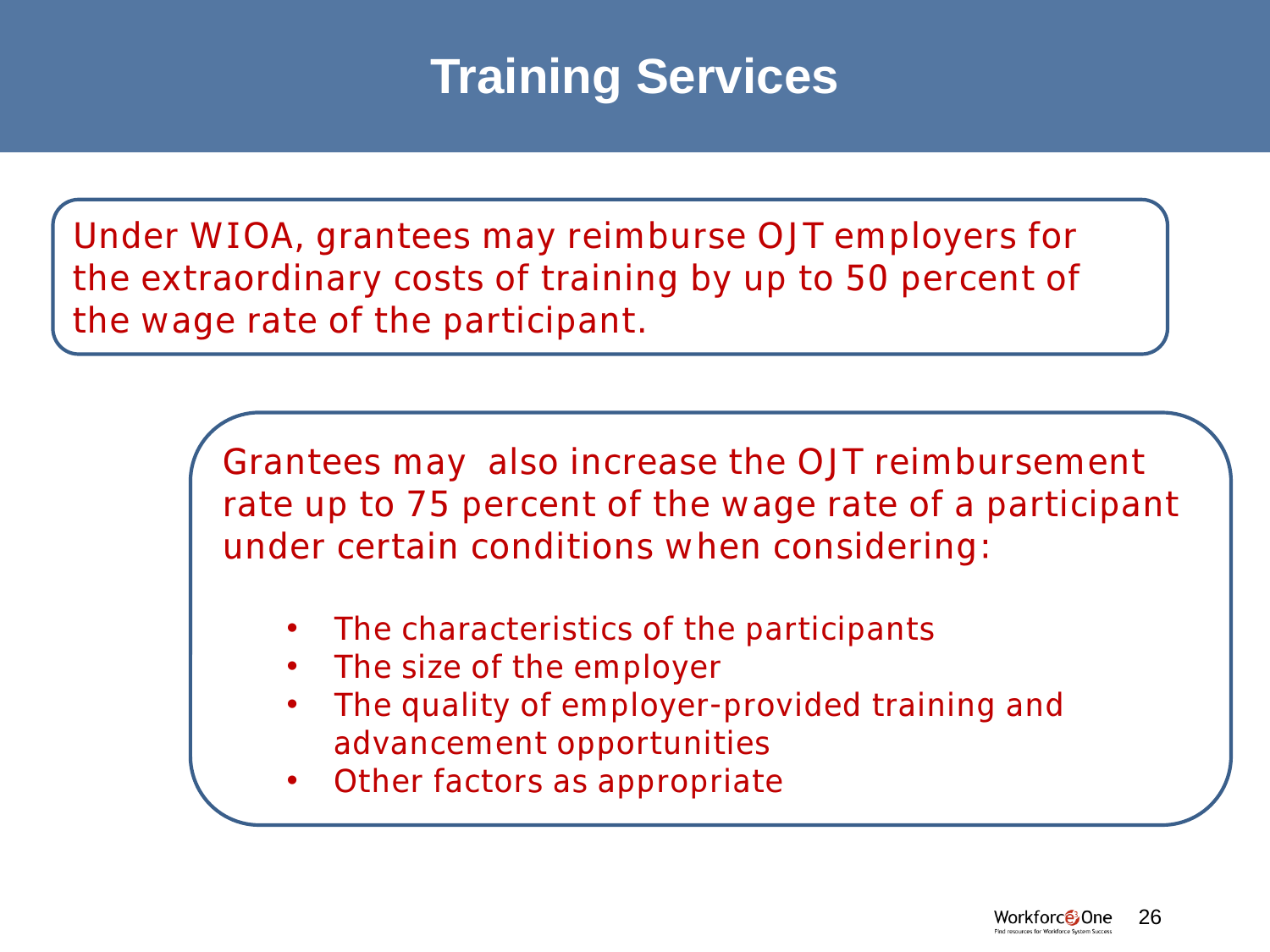

# Training Services
Under WIOA, grantees may reimburse OJT employers for the extraordinary costs of training by up to 50 percent of the wage rate of the participant.
Grantees may  also increase the OJT reimbursement rate up to 75 percent of the wage rate of a participant under certain conditions when considering:

The characteristics of the participants
The size of the employer
The quality of employer-provided training and advancement opportunities
Other factors as appropriate
26